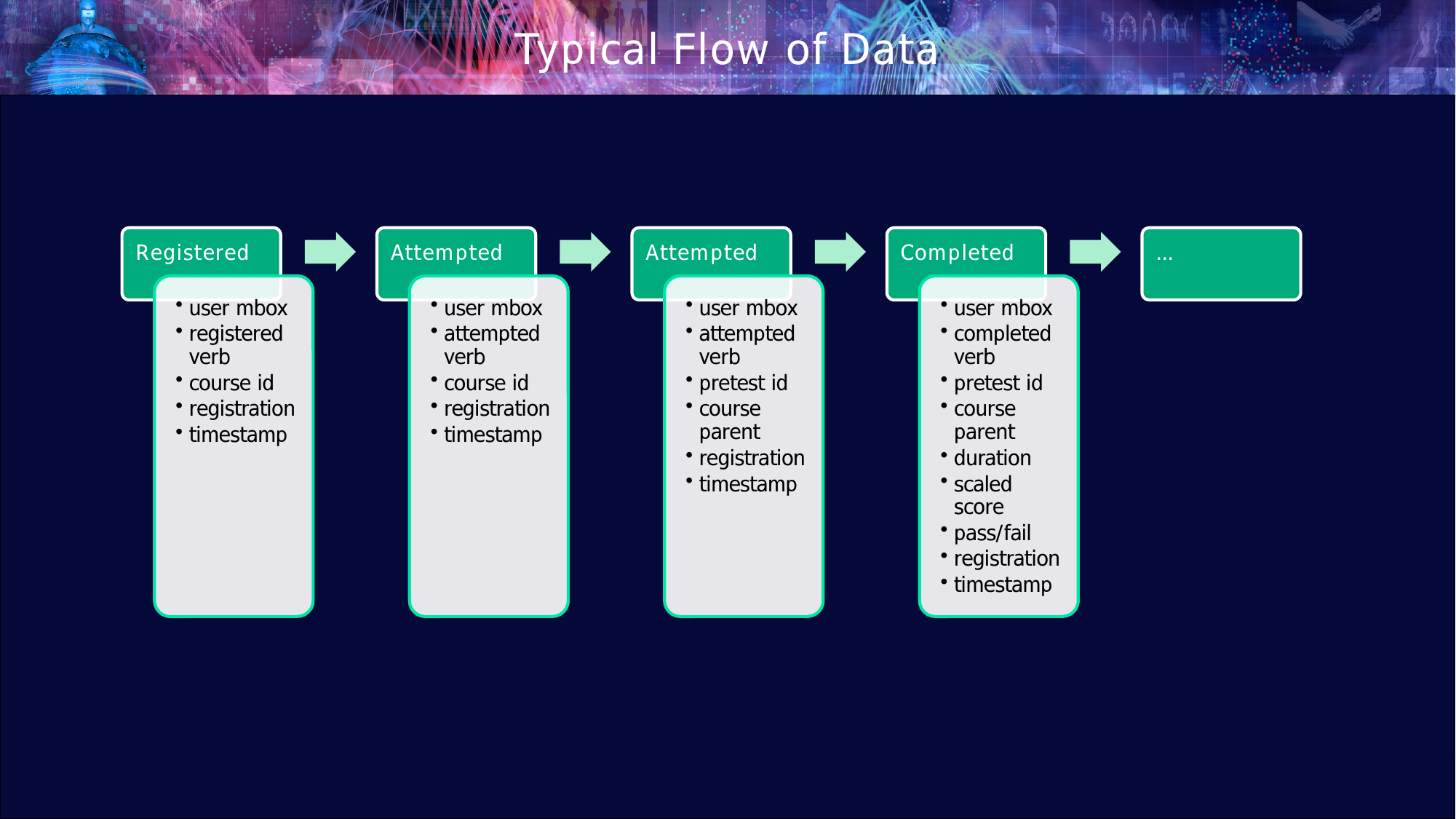

# Typical Flow of Data

Registered
user mbox
registered verb
course id
registration
timestamp

Attempted
user mbox
attempted verb
course id
registration
timestamp

Attempted
user mbox
attempted verb
pretest id
course parent
registration
timestamp

Completed
user mbox
completed verb
pretest id
course parent
duration
scaled score
pass/fail
registration
timestamp

…